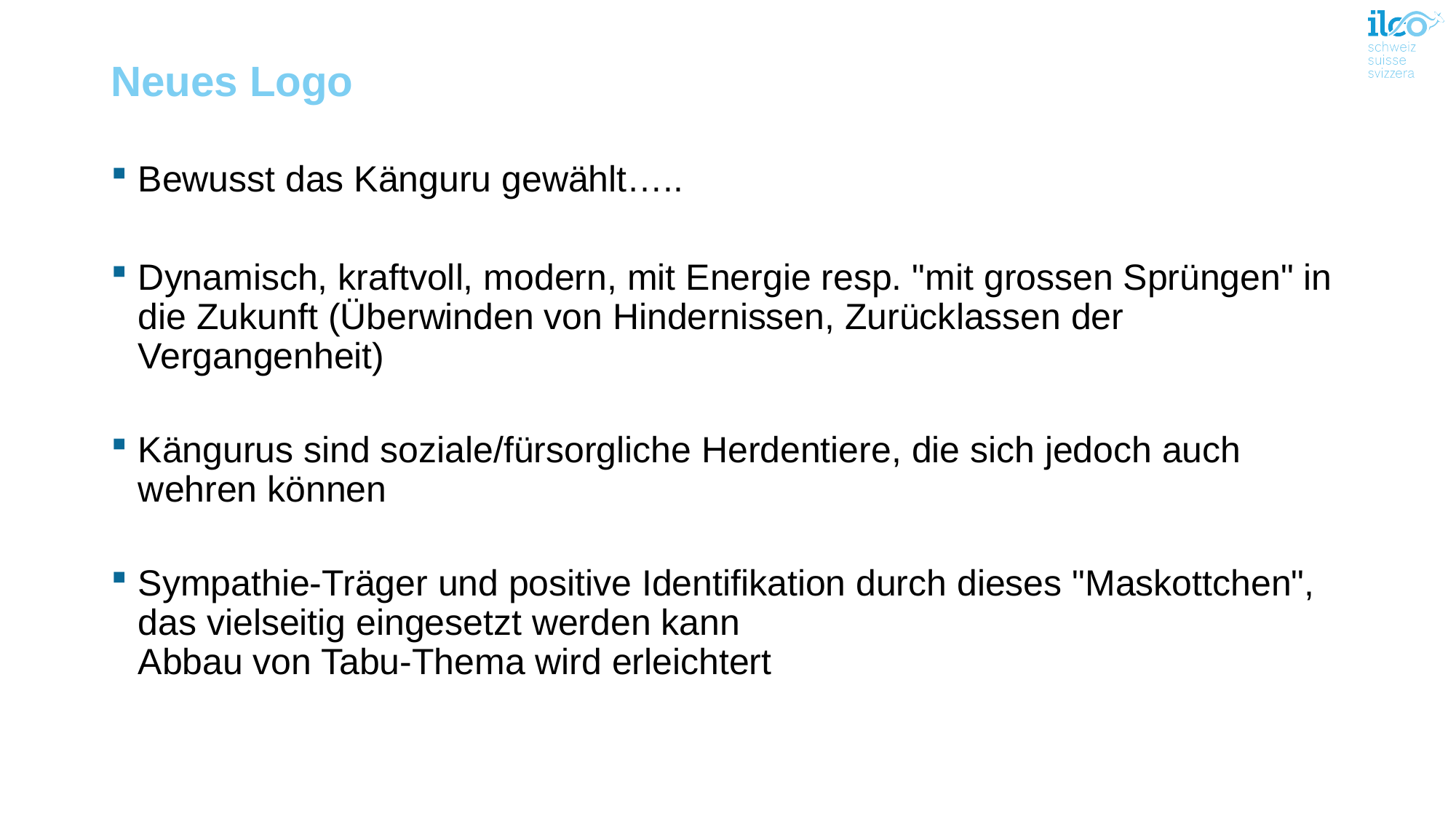

# Neues Logo
Bewusst das Känguru gewählt…..
Dynamisch, kraftvoll, modern, mit Energie resp. "mit grossen Sprüngen" in die Zukunft (Überwinden von Hindernissen, Zurücklassen der Vergangenheit)
Kängurus sind soziale/fürsorgliche Herdentiere, die sich jedoch auch wehren können
Sympathie-Träger und positive Identifikation durch dieses "Maskottchen", das vielseitig eingesetzt werden kann
Abbau von Tabu-Thema wird erleichtert